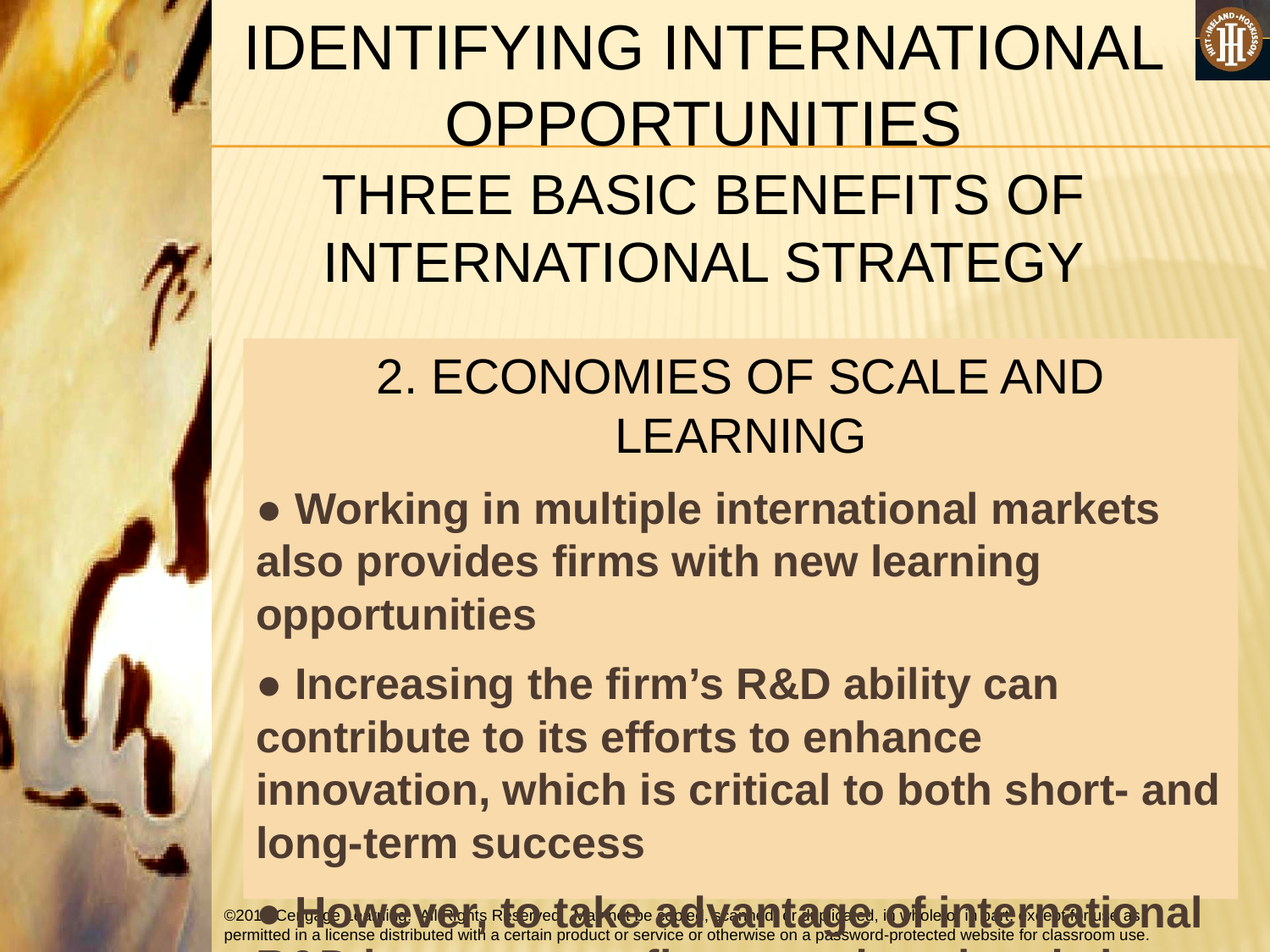

IDENTIFYING INTERNATIONAL OPPORTUNITIES
THREE BASIC BENEFITS OF INTERNATIONAL STRATEGY

2. ECONOMIES OF SCALE AND LEARNING

● Working in multiple international markets also provides firms with new learning opportunities

● Increasing the firm’s R&D ability can contribute to its efforts to enhance innovation, which is critical to both short- and long-term success

● However, to take advantage of international R&D investments, firms need to already have a strong system in place to absorb resulting R&D knowledge